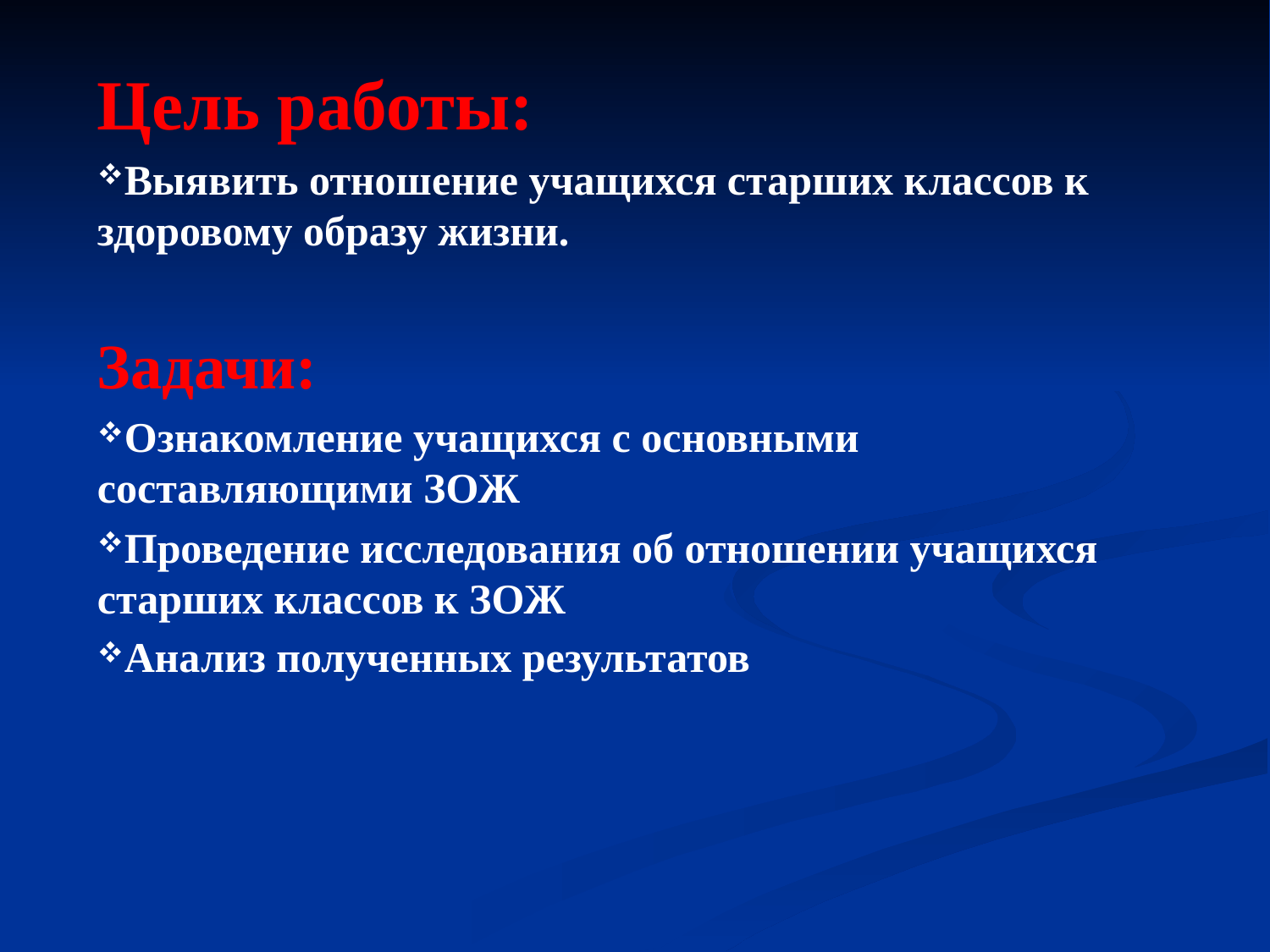

Цель работы:
Выявить отношение учащихся старших классов к здоровому образу жизни.

Задачи:
Ознакомление учащихся с основными составляющими ЗОЖ
Проведение исследования об отношении учащихся старших классов к ЗОЖ
Анализ полученных результатов